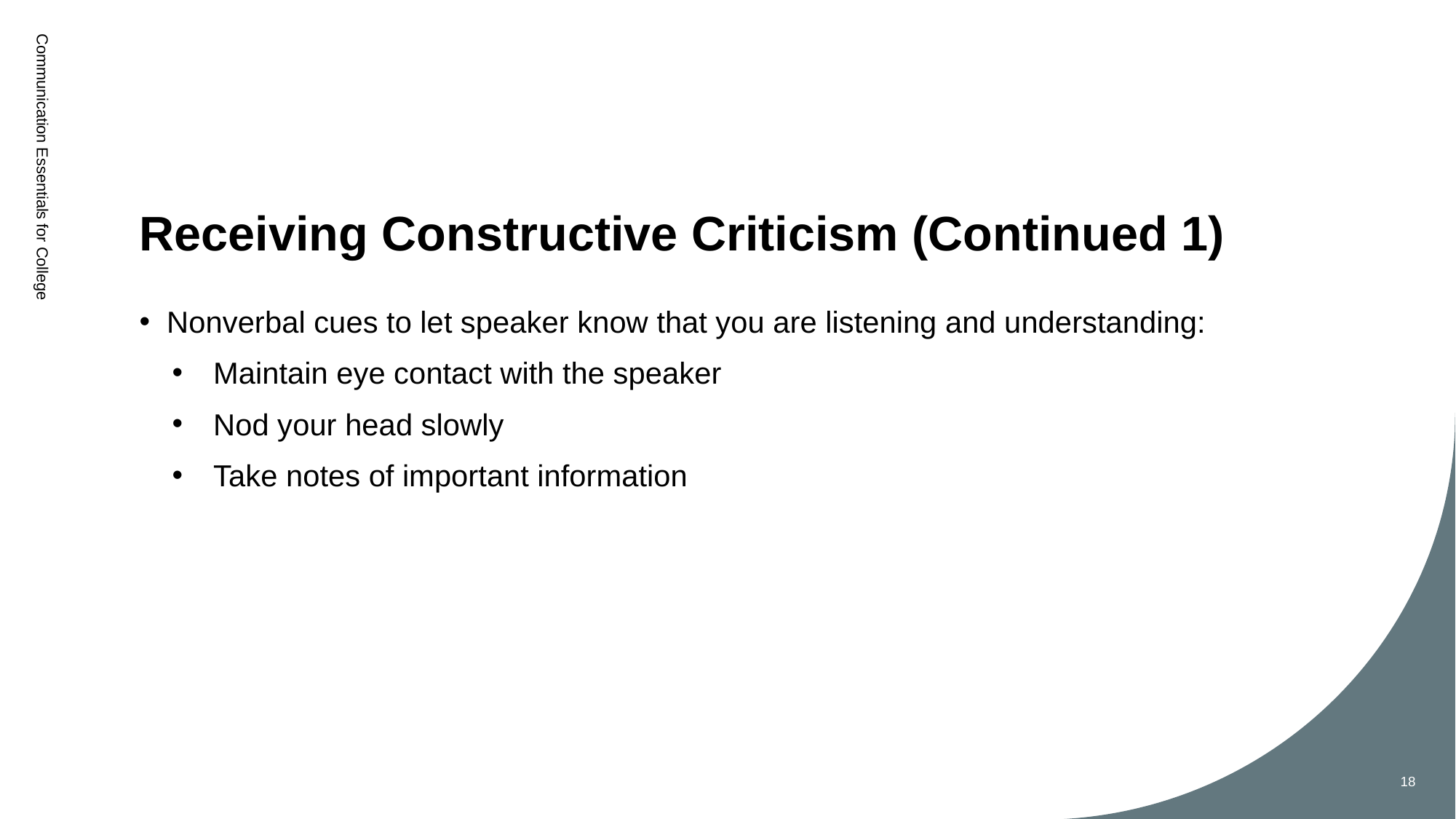

# Receiving Constructive Criticism (Continued 1)
Communication Essentials for College
Nonverbal cues to let speaker know that you are listening and understanding:
Maintain eye contact with the speaker
Nod your head slowly
Take notes of important information

18